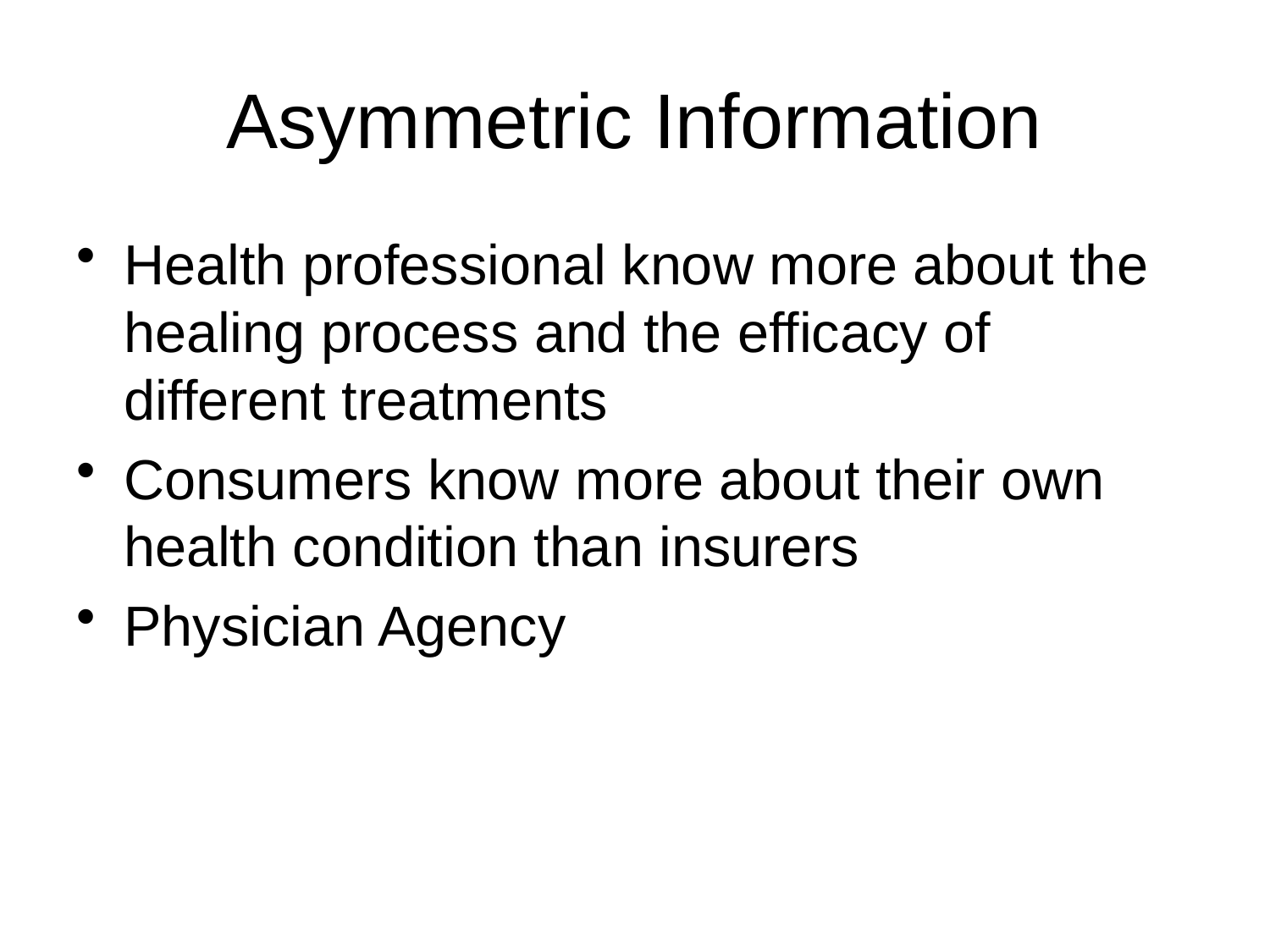

# Asymmetric Information
Health professional know more about the healing process and the efficacy of different treatments
Consumers know more about their own health condition than insurers
Physician Agency